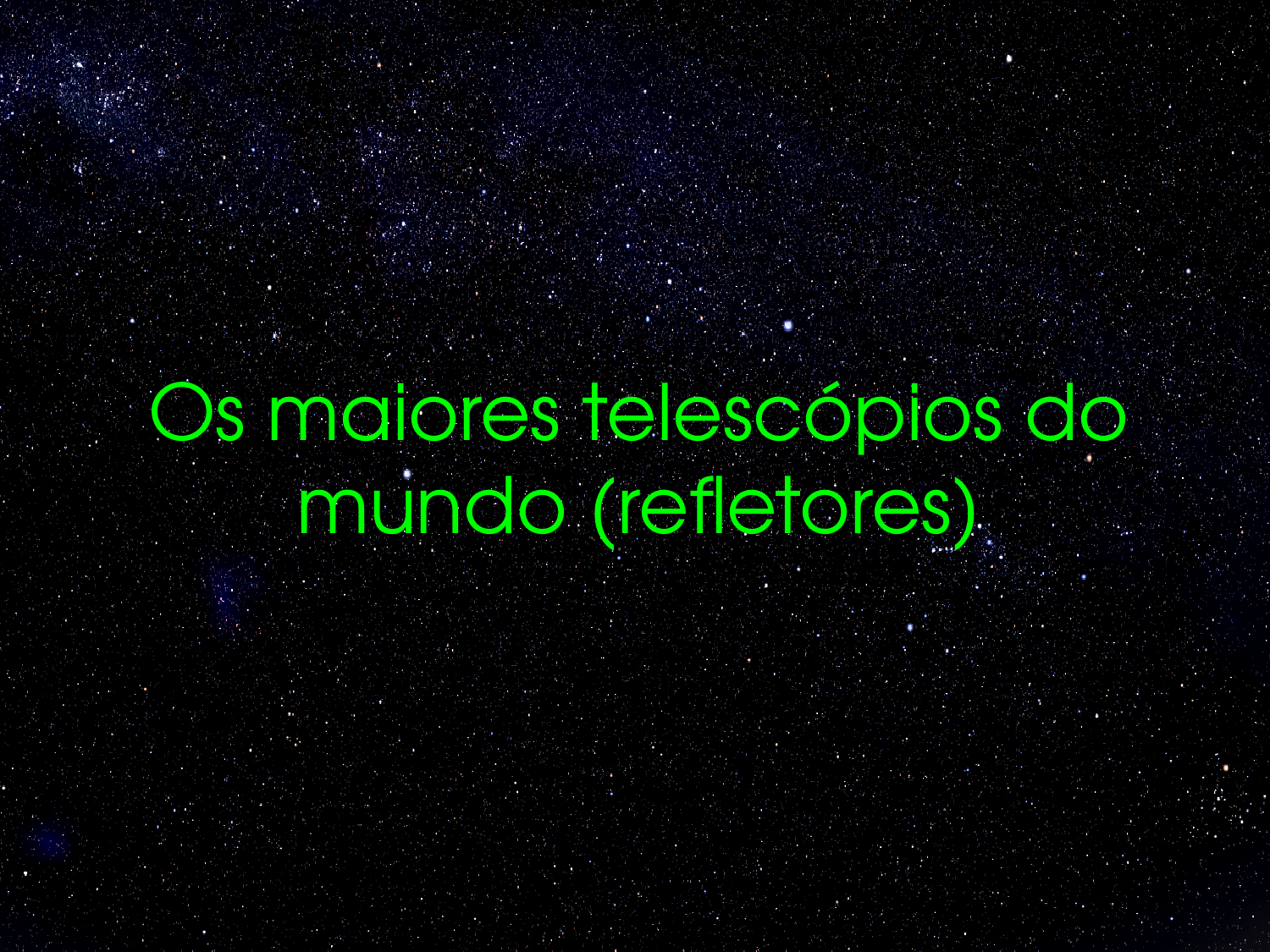

# Os maiores telescópios do mundo (refletores)